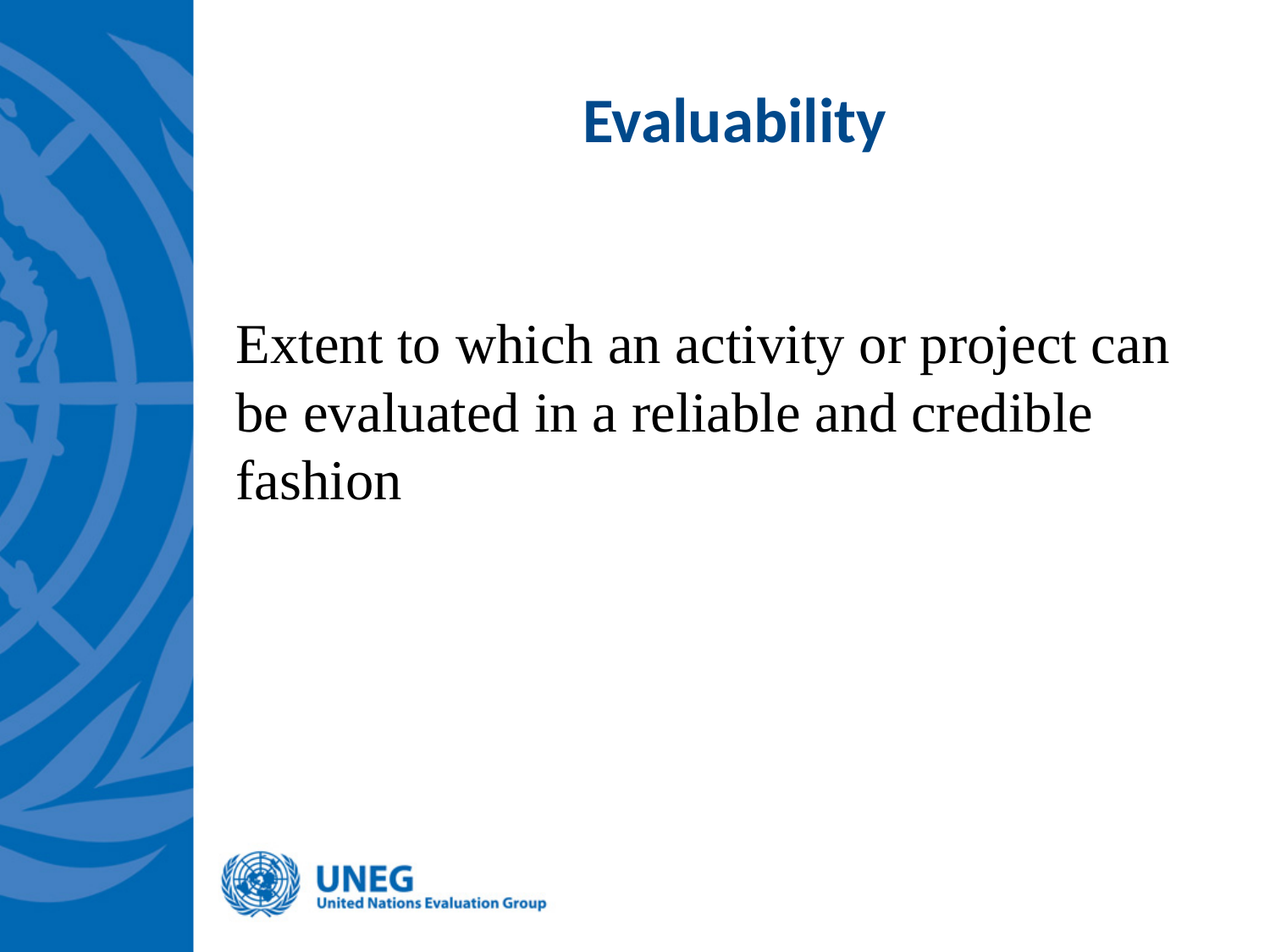

# Evaluability

Extent to which an activity or project can be evaluated in a reliable and credible fashion